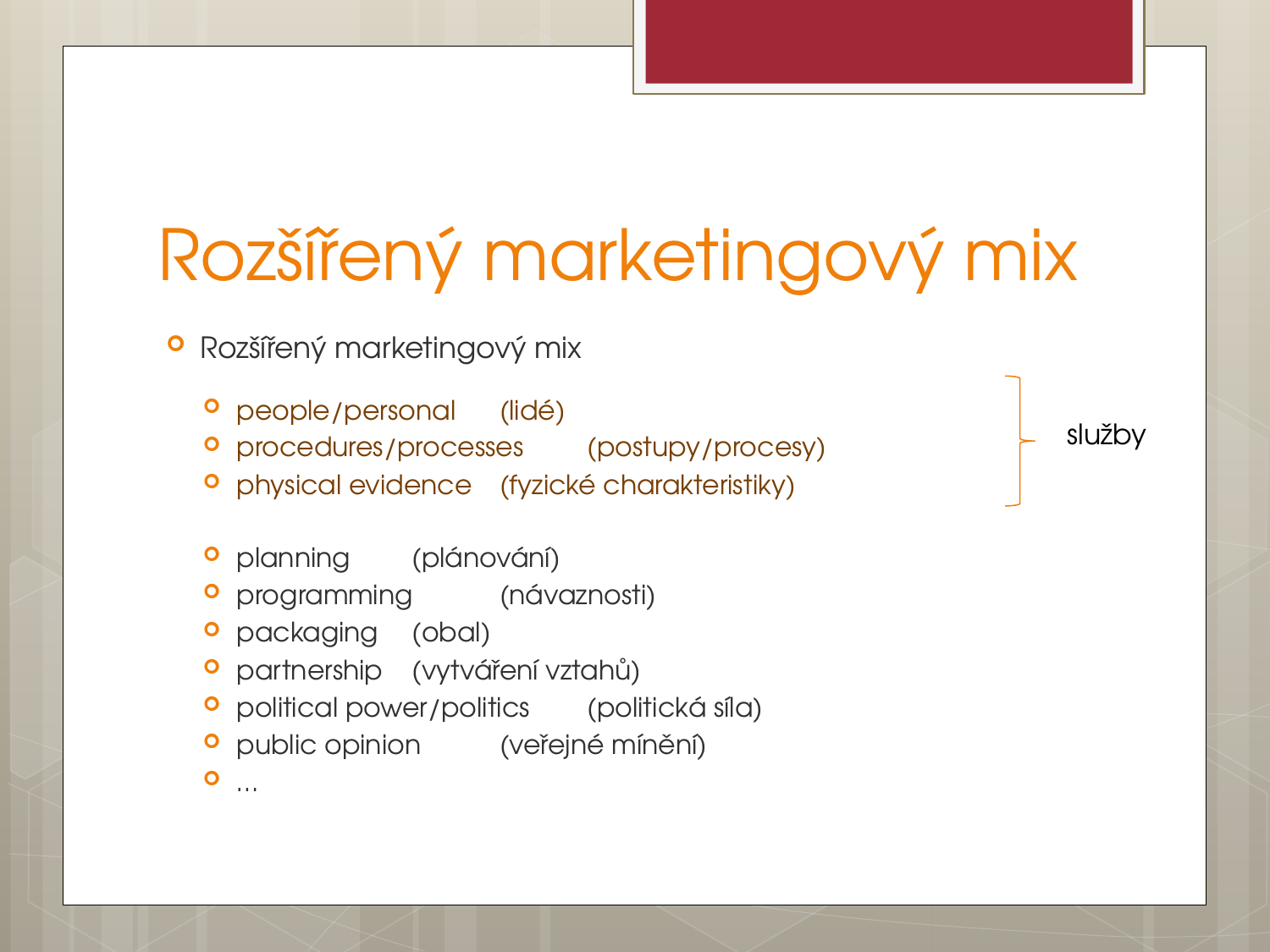

# Rozšířený marketingový mix
Rozšířený marketingový mix

people/personal 		(lidé)
procedures/processes 	(postupy/procesy)
physical evidence 		(fyzické charakteristiky)

planning 			(plánování)
programming 		(návaznosti)
packaging 		(obal)
partnership 		(vytváření vztahů)
political power/politics	(politická síla)
public opinion		(veřejné mínění)
…

služby